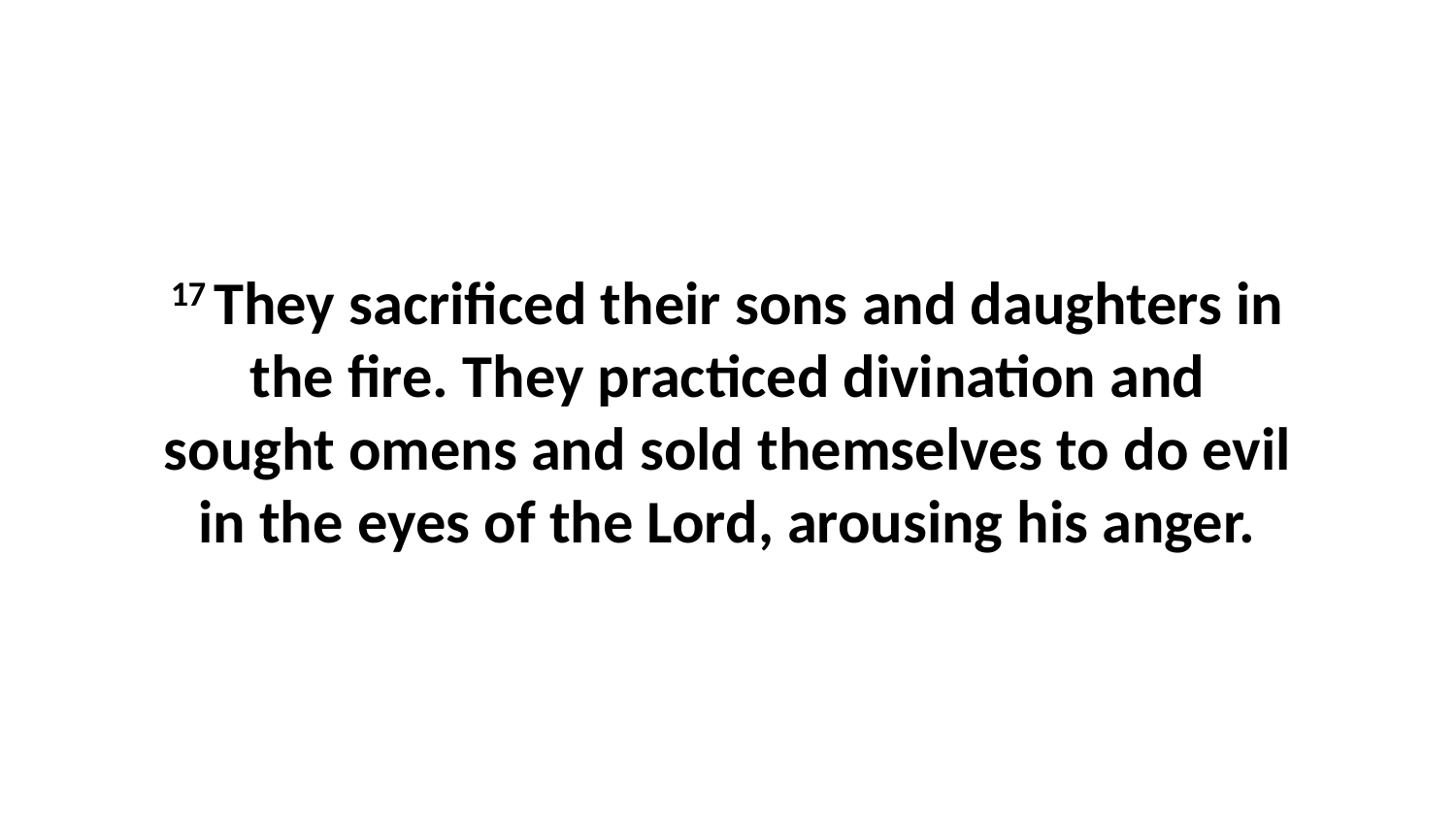

17 They sacrificed their sons and daughters in the fire. They practiced divination and sought omens and sold themselves to do evil in the eyes of the Lord, arousing his anger.